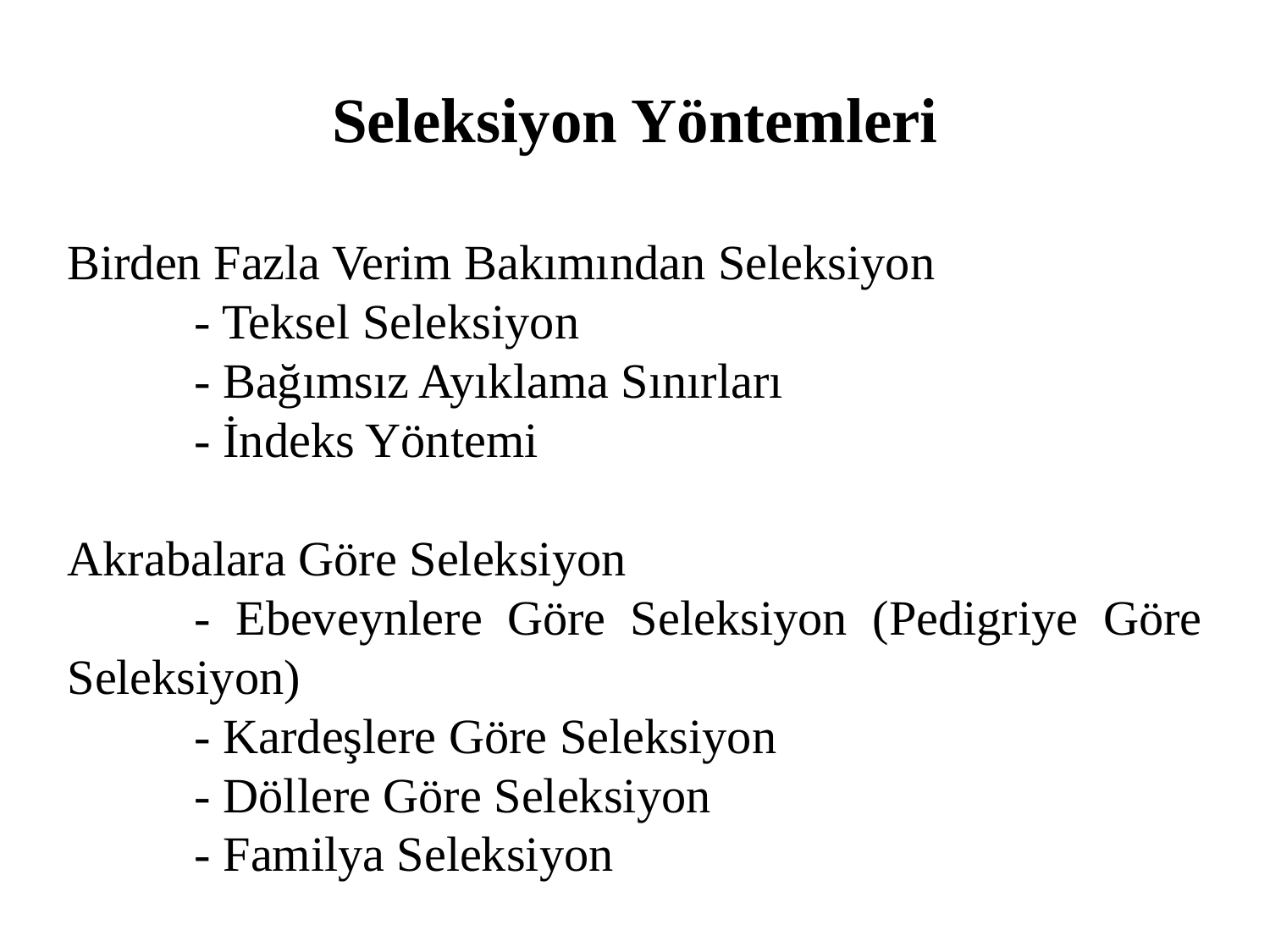

# Seleksiyon Yöntemleri
Birden Fazla Verim Bakımından Seleksiyon
	- Teksel Seleksiyon
	- Bağımsız Ayıklama Sınırları
	- İndeks Yöntemi

Akrabalara Göre Seleksiyon
	- Ebeveynlere Göre Seleksiyon (Pedigriye Göre Seleksiyon)
	- Kardeşlere Göre Seleksiyon
	- Döllere Göre Seleksiyon
	- Familya Seleksiyon